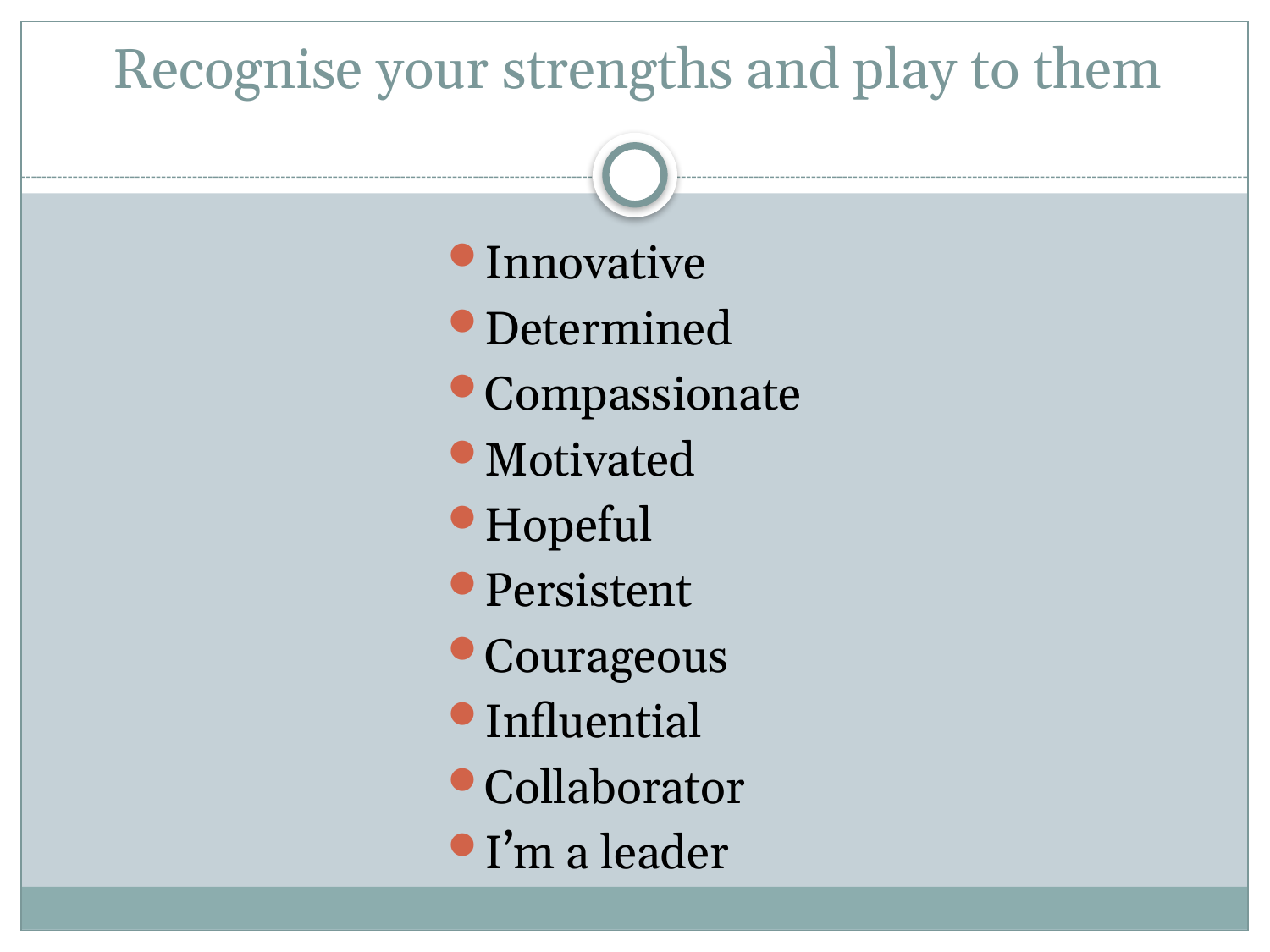

# Recognise your strengths and play to them
Innovative
Determined
Compassionate
Motivated
Hopeful
Persistent
Courageous
Influential
Collaborator
I’m a leader